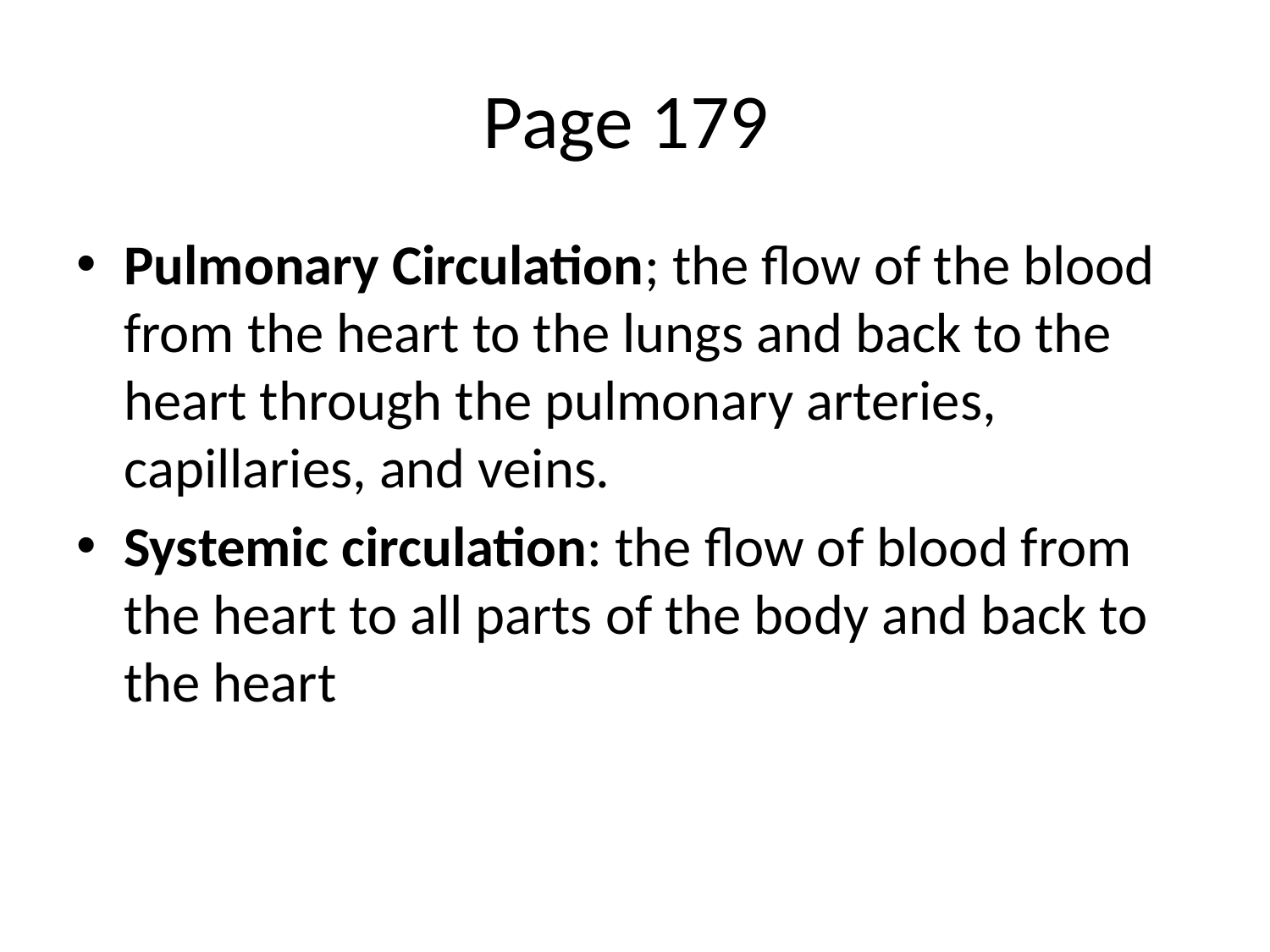

# Page 179
Pulmonary Circulation; the flow of the blood from the heart to the lungs and back to the heart through the pulmonary arteries, capillaries, and veins.
Systemic circulation: the flow of blood from the heart to all parts of the body and back to the heart